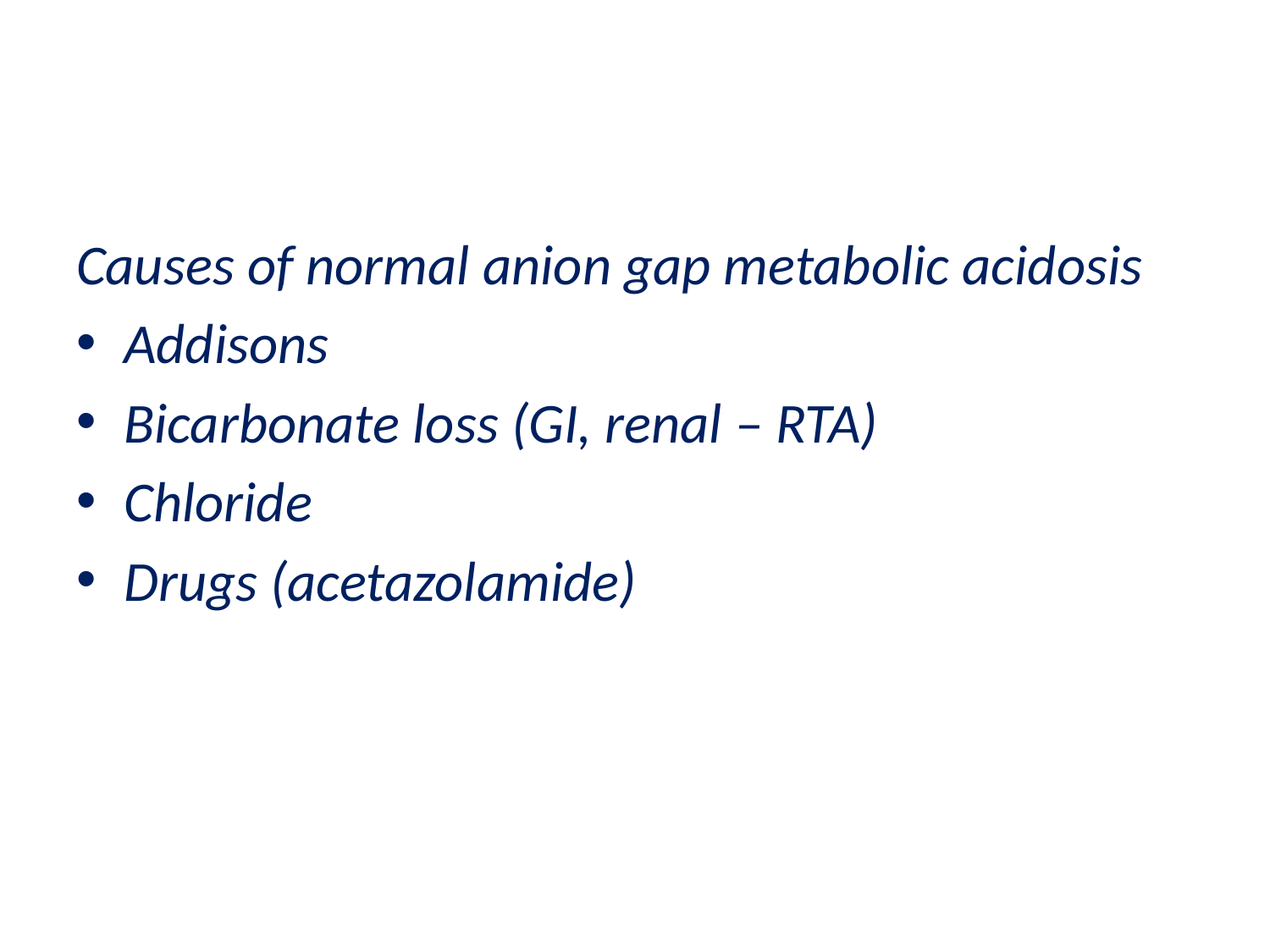

#
Causes of normal anion gap metabolic acidosis
Addisons
Bicarbonate loss (GI, renal – RTA)
Chloride
Drugs (acetazolamide)